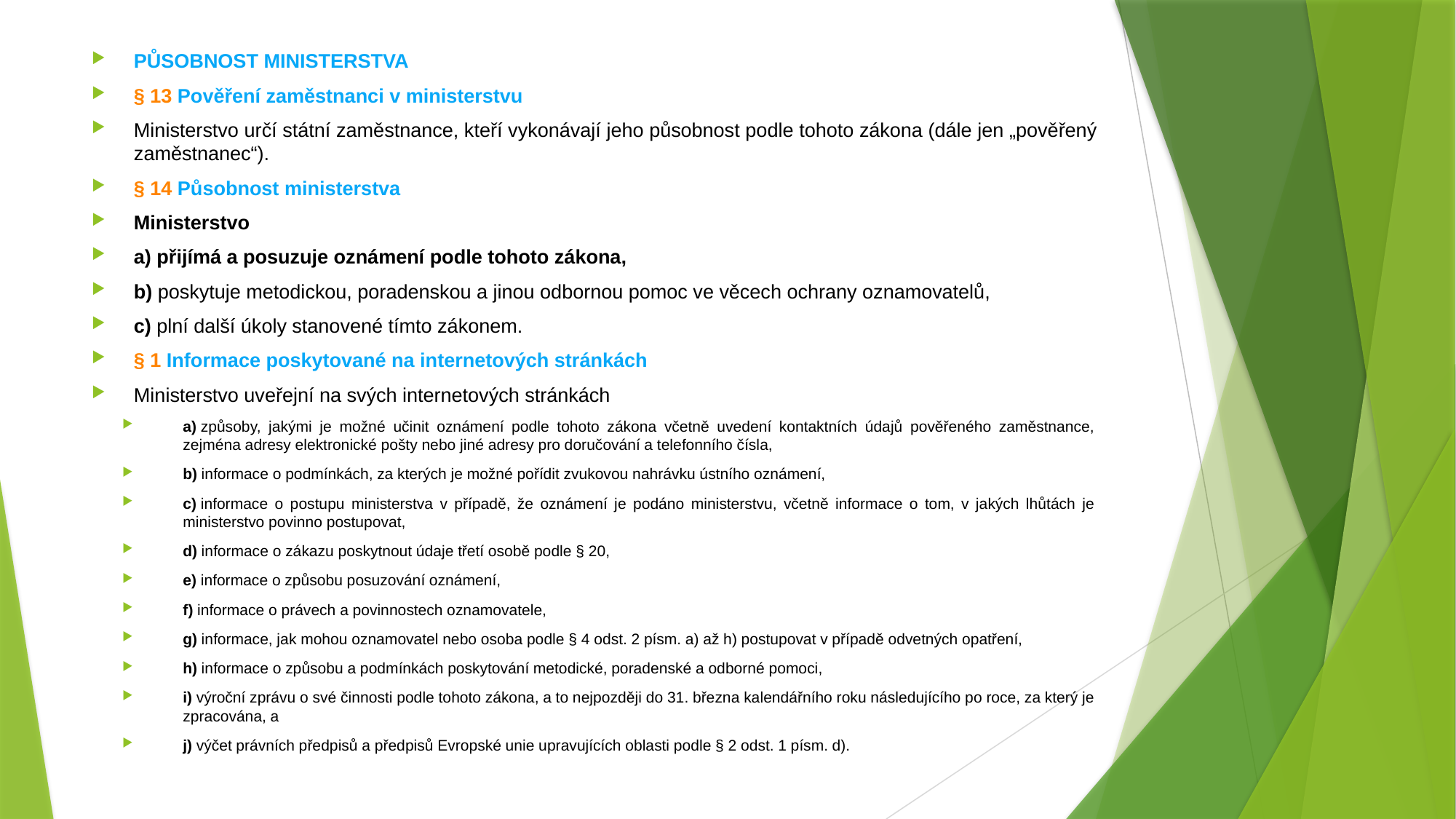

PŮSOBNOST MINISTERSTVA
§ 13 Pověření zaměstnanci v ministerstvu
Ministerstvo určí státní zaměstnance, kteří vykonávají jeho působnost podle tohoto zákona (dále jen „pověřený zaměstnanec“).
§ 14 Působnost ministerstva
Ministerstvo
a) přijímá a posuzuje oznámení podle tohoto zákona,
b) poskytuje metodickou, poradenskou a jinou odbornou pomoc ve věcech ochrany oznamovatelů,
c) plní další úkoly stanovené tímto zákonem.
§ 1 Informace poskytované na internetových stránkách
Ministerstvo uveřejní na svých internetových stránkách
a) způsoby, jakými je možné učinit oznámení podle tohoto zákona včetně uvedení kontaktních údajů pověřeného zaměstnance, zejména adresy elektronické pošty nebo jiné adresy pro doručování a telefonního čísla,
b) informace o podmínkách, za kterých je možné pořídit zvukovou nahrávku ústního oznámení,
c) informace o postupu ministerstva v případě, že oznámení je podáno ministerstvu, včetně informace o tom, v jakých lhůtách je ministerstvo povinno postupovat,
d) informace o zákazu poskytnout údaje třetí osobě podle § 20,
e) informace o způsobu posuzování oznámení,
f) informace o právech a povinnostech oznamovatele,
g) informace, jak mohou oznamovatel nebo osoba podle § 4 odst. 2 písm. a) až h) postupovat v případě odvetných opatření,
h) informace o způsobu a podmínkách poskytování metodické, poradenské a odborné pomoci,
i) výroční zprávu o své činnosti podle tohoto zákona, a to nejpozději do 31. března kalendářního roku následujícího po roce, za který je zpracována, a
j) výčet právních předpisů a předpisů Evropské unie upravujících oblasti podle § 2 odst. 1 písm. d).

#